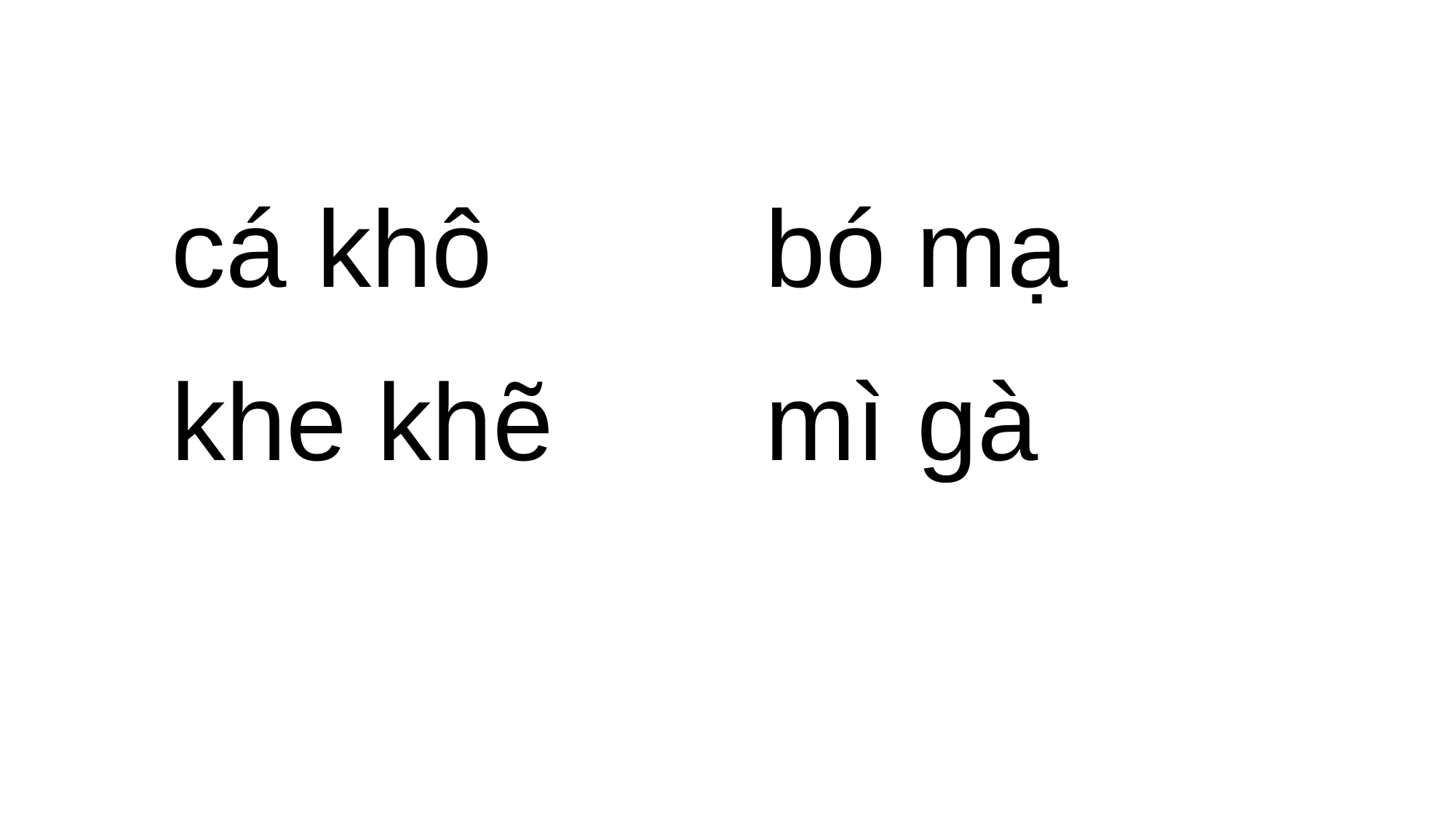

cá khô         bó mạ
khe khẽ       mì gà